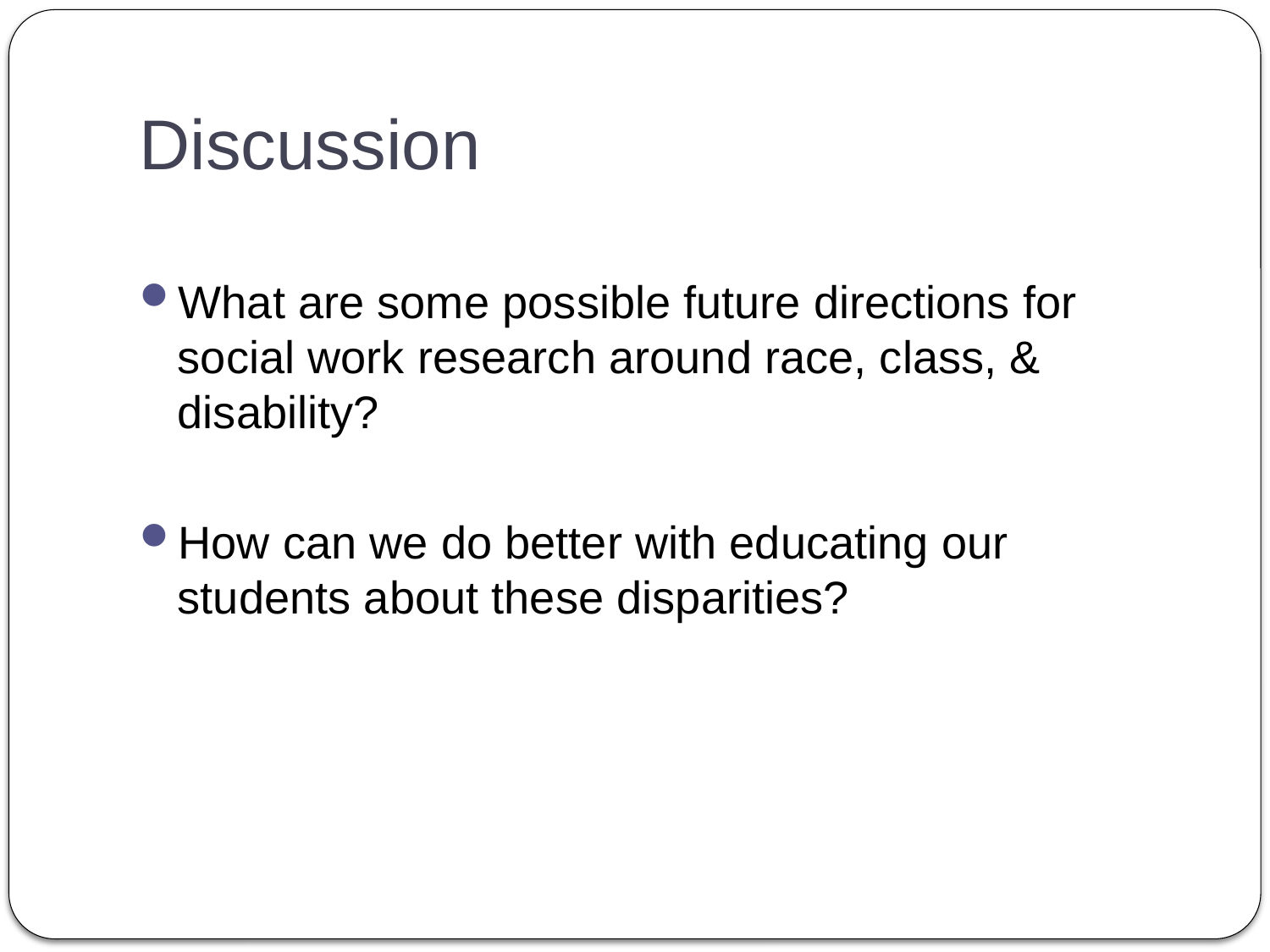

# Discussion

What are some possible future directions for social work research around race, class, & disability?

How can we do better with educating our students about these disparities?